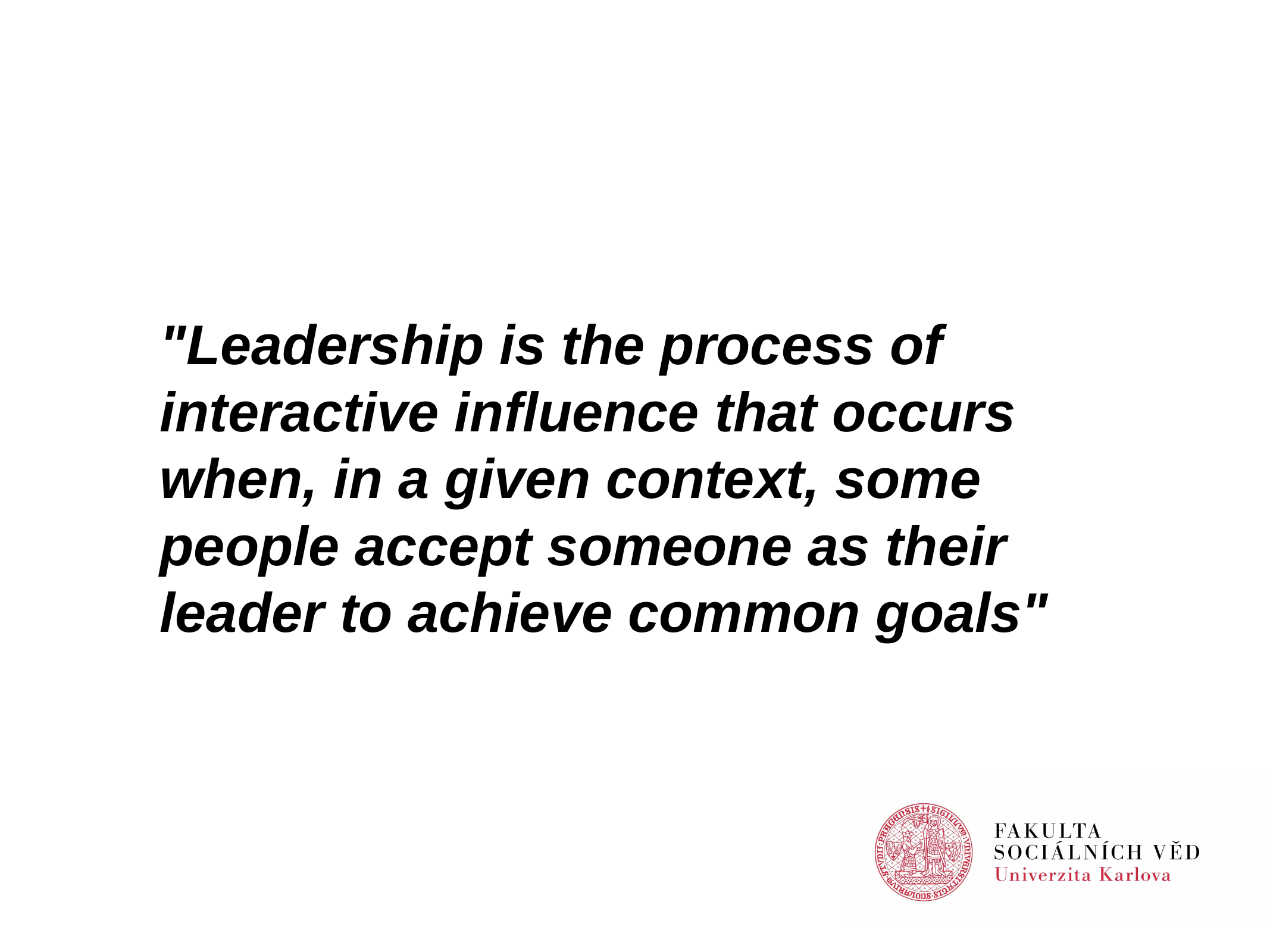

"Leadership is the process of interactive influence that occurs when, in a given context, some people accept someone as their leader to achieve common goals"